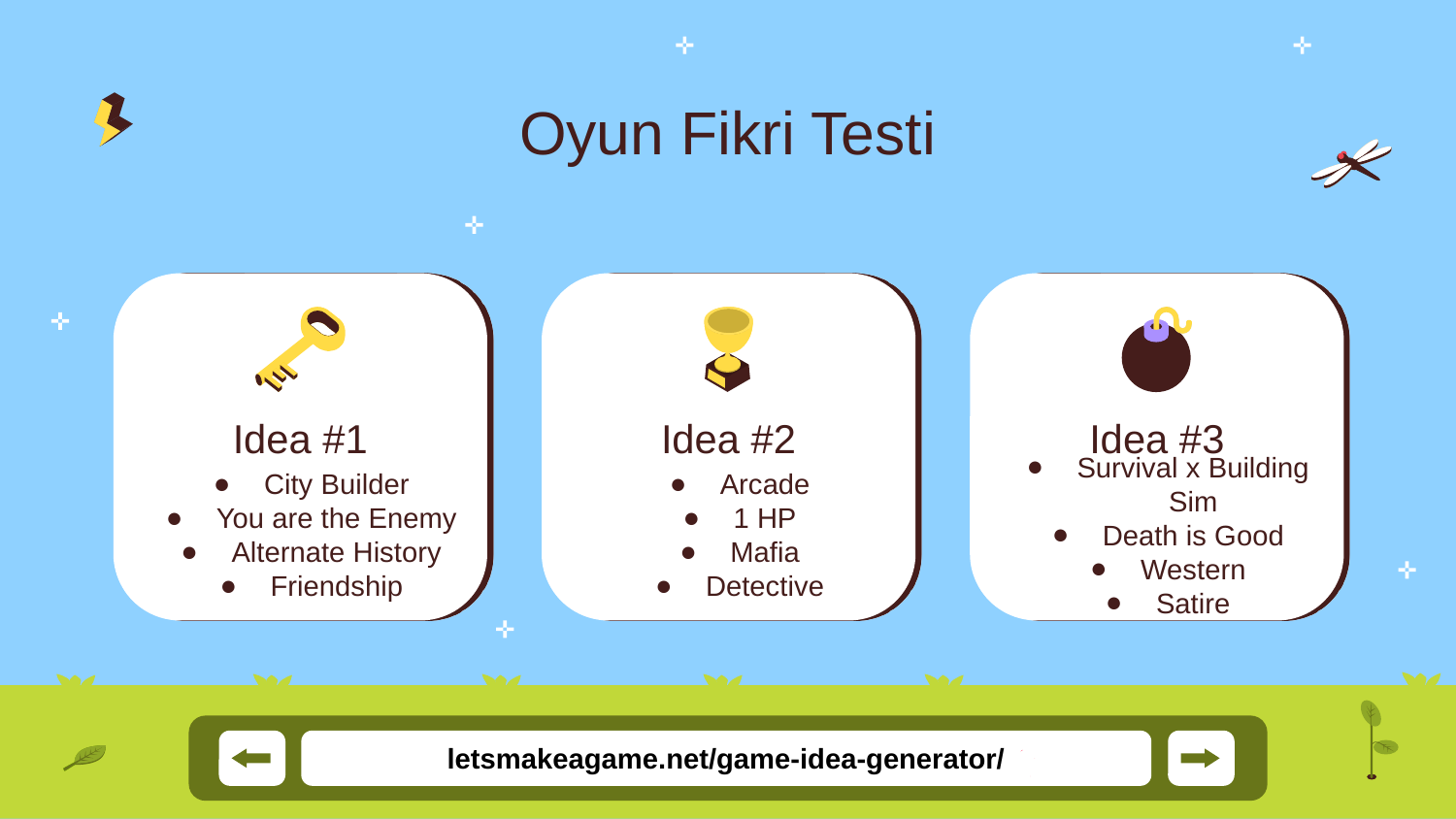

# Oyun Fikri Testi

Idea #1
Idea #2
Idea #3
City Builder
You are the Enemy
Alternate History
Friendship
Arcade
1 HP
Mafia
Detective
Survival x Building Sim
Death is Good
Western
Satire

letsmakeagame.net/game-idea-generator/